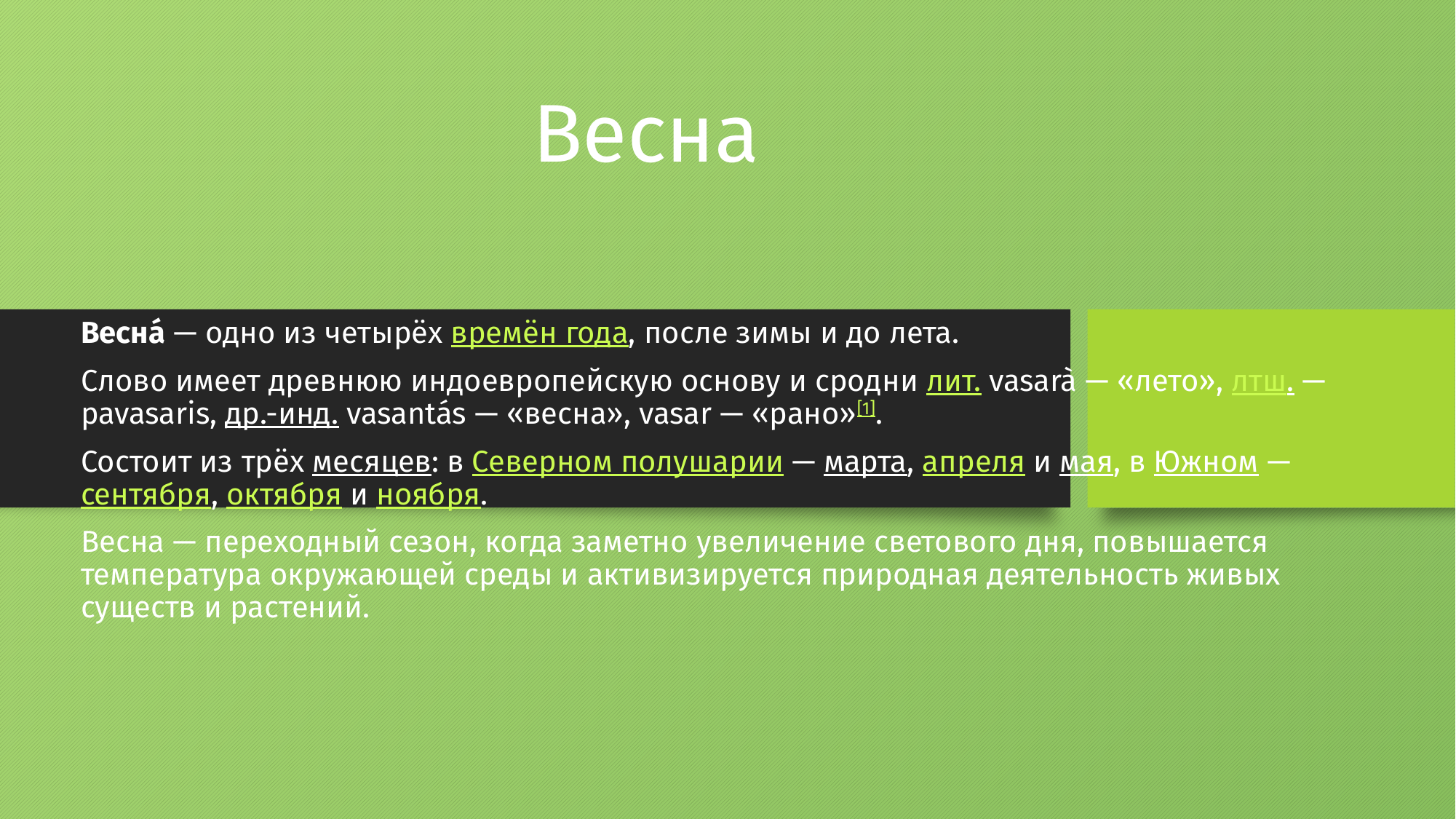

# Весна
Весна́ — одно из четырёх времён года, после зимы и до лета.
Слово имеет древнюю индоевропейскую основу и сродни лит. vasarà — «лето», лтш. — pavasaris, др.-инд. vasantás — «весна», vasar — «рано»[1].
Состоит из трёх месяцев: в Северном полушарии — марта, апреля и мая, в Южном — сентября, октября и ноября.
Весна — переходный сезон, когда заметно увеличение светового дня, повышается температура окружающей среды и активизируется природная деятельность живых существ и растений.